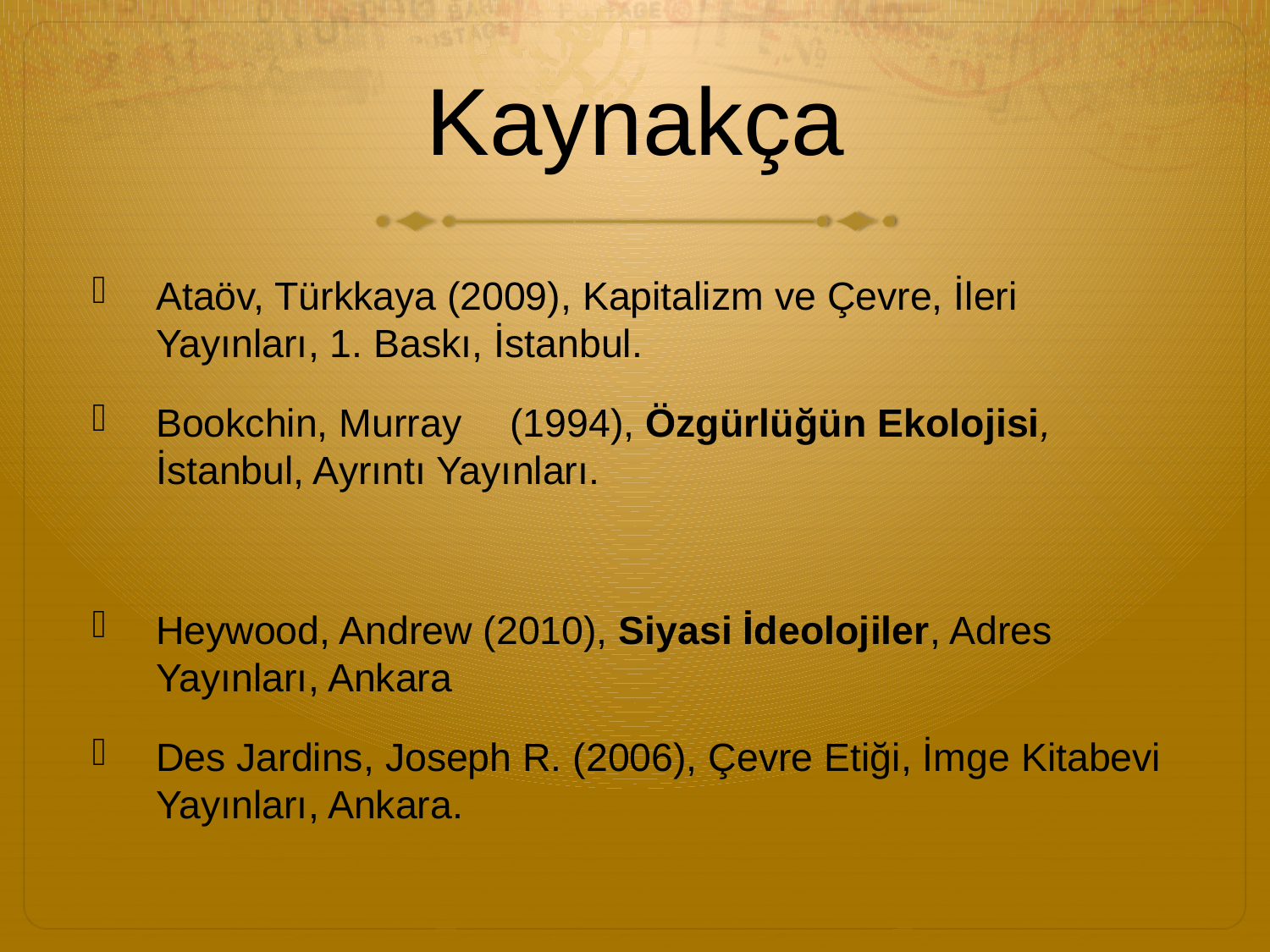

# Kaynakça
Ataöv, Türkkaya (2009), Kapitalizm ve Çevre, İleri Yayınları, 1. Baskı, İstanbul.
Bookchin, Murray 	(1994), Özgürlüğün Ekolojisi, İstanbul, Ayrıntı Yayınları.

Heywood, Andrew (2010), Siyasi İdeolojiler, Adres Yayınları, Ankara
Des Jardins, Joseph R. (2006), Çevre Etiği, İmge Kitabevi Yayınları, Ankara.